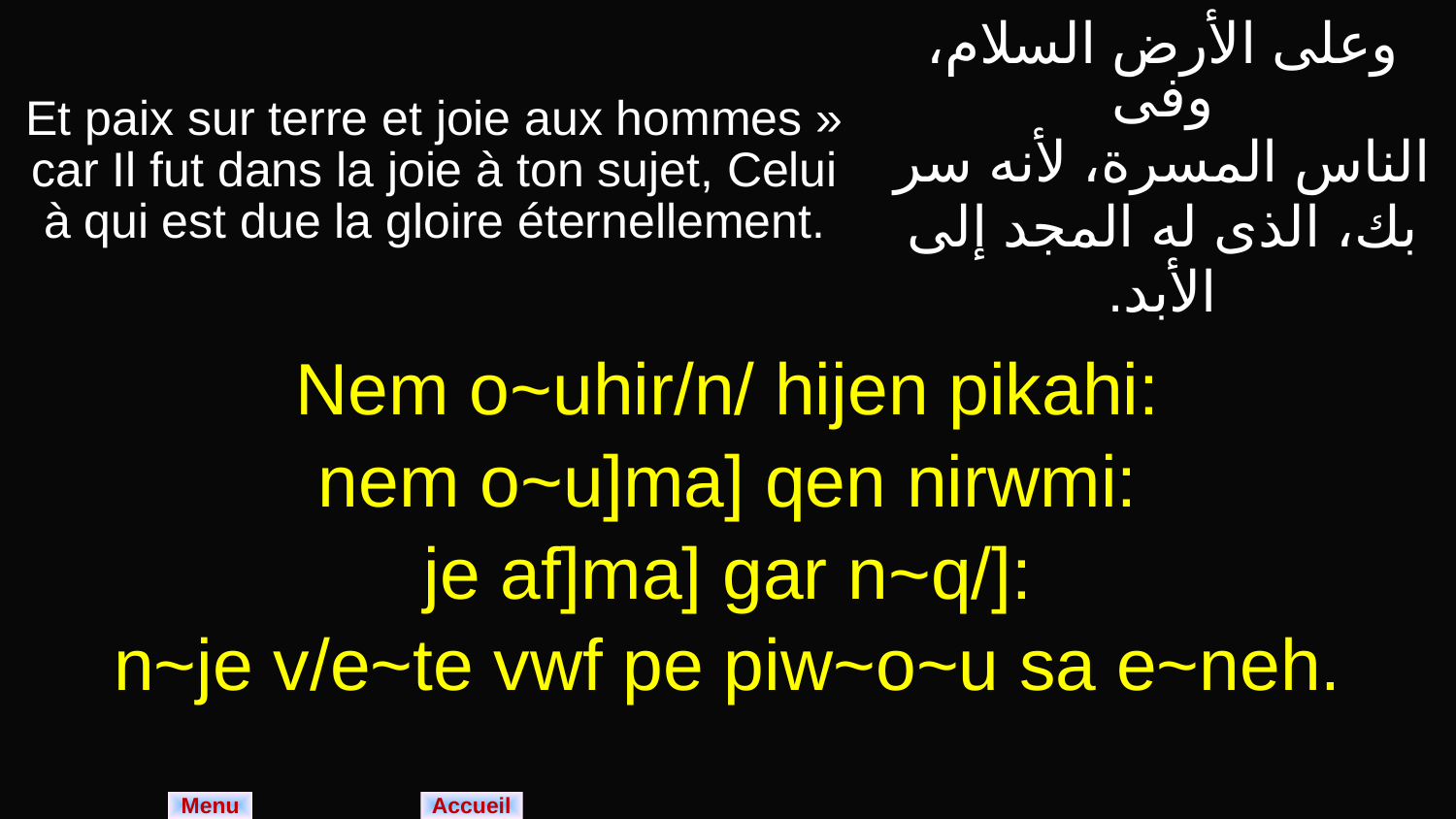

| Et paix sur terre et joie aux hommes » car Il fut dans la joie à ton sujet, Celui à qui est due la gloire éternellement. | وعلى الأرض السلام، وفى الناس المسرة، لأنه سر بك، الذى له المجد إلى الأبد. |
| --- | --- |
| Nem o~uhir/n/ hijen pikahi: nem o~u]ma] qen nirwmi: je af]ma] gar n~q/]: n~je v/e~te vwf pe piw~o~u sa e~neh. |  |
Menu